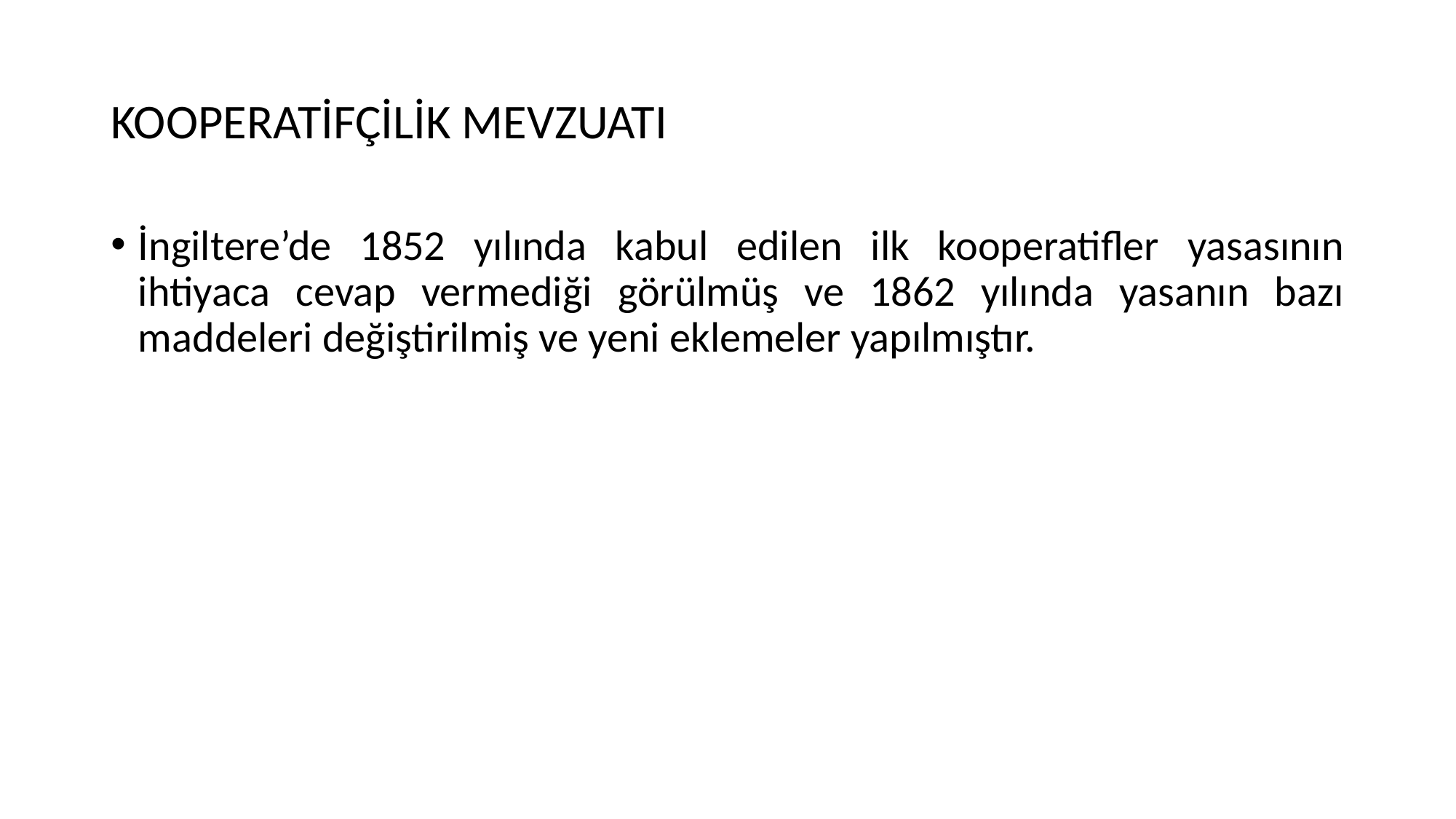

# KOOPERATİFÇİLİK MEVZUATI
İngiltere’de 1852 yılında kabul edilen ilk kooperatifler yasasının ihtiyaca cevap vermediği görülmüş ve 1862 yılında yasanın bazı maddeleri değiştirilmiş ve yeni eklemeler yapılmıştır.